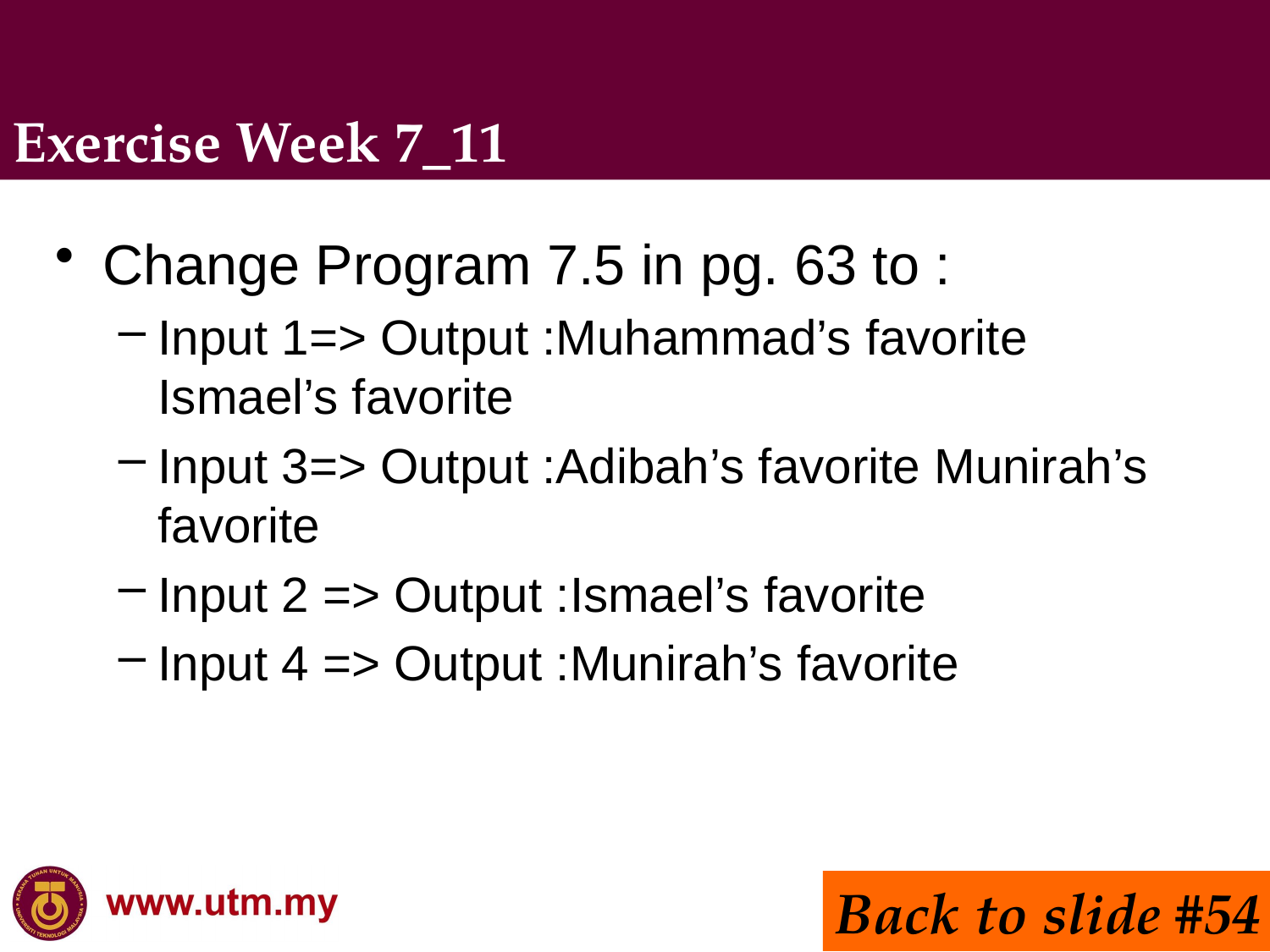

Exercise Week 7_11
Change Program 7.5 in pg. 63 to :
Input 1=> Output :Muhammad’s favorite Ismael’s favorite
Input 3=> Output :Adibah’s favorite Munirah’s favorite
Input 2 => Output :Ismael’s favorite
Input 4 => Output :Munirah’s favorite

Back to slide #54